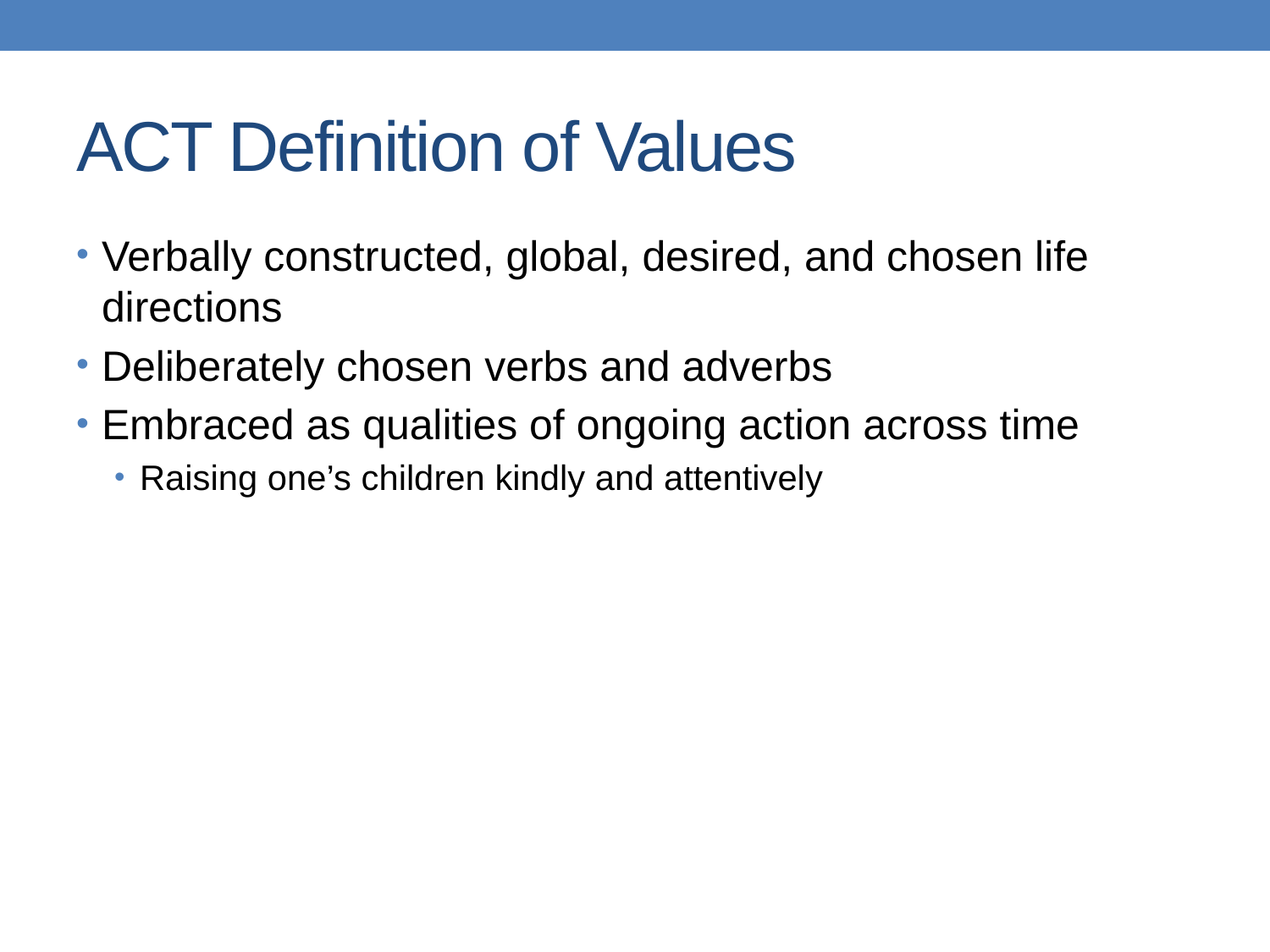

# ACT Definition of Values
Verbally constructed, global, desired, and chosen life directions
Deliberately chosen verbs and adverbs
Embraced as qualities of ongoing action across time
Raising one’s children kindly and attentively